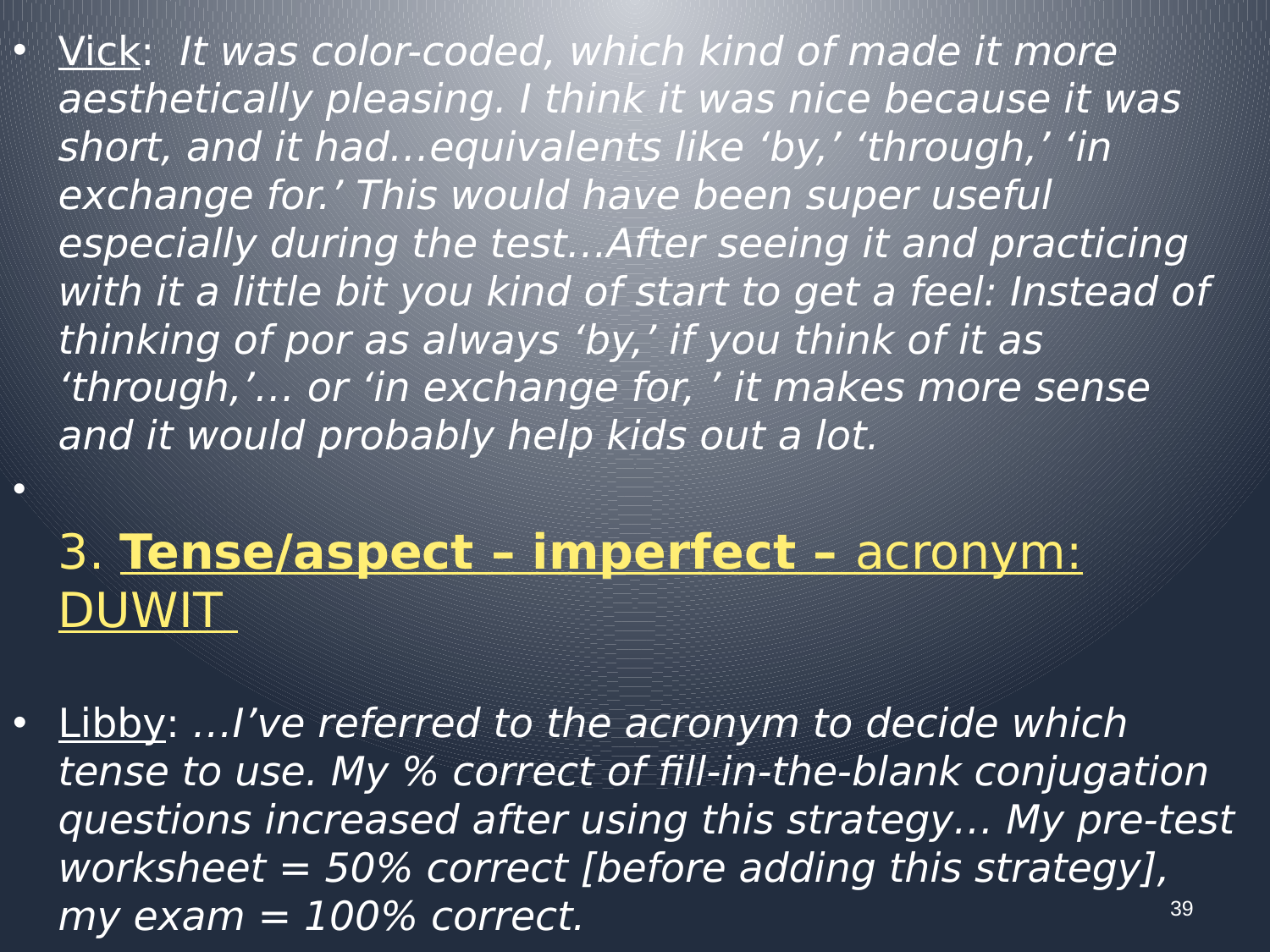

Vick:  It was color-coded, which kind of made it more aesthetically pleasing. I think it was nice because it was short, and it had…equivalents like ‘by,’ ‘through,’ ‘in exchange for.’ This would have been super useful especially during the test…After seeing it and practicing with it a little bit you kind of start to get a feel: Instead of thinking of por as always ‘by,’ if you think of it as ‘through,’… or ‘in exchange for, ’ it makes more sense and it would probably help kids out a lot.

	3. Tense/aspect – imperfect – acronym: DUWIT

Libby: …I’ve referred to the acronym to decide which tense to use. My % correct of fill-in-the-blank conjugation questions increased after using this strategy… My pre-test worksheet = 50% correct [before adding this strategy], my exam = 100% correct.

39